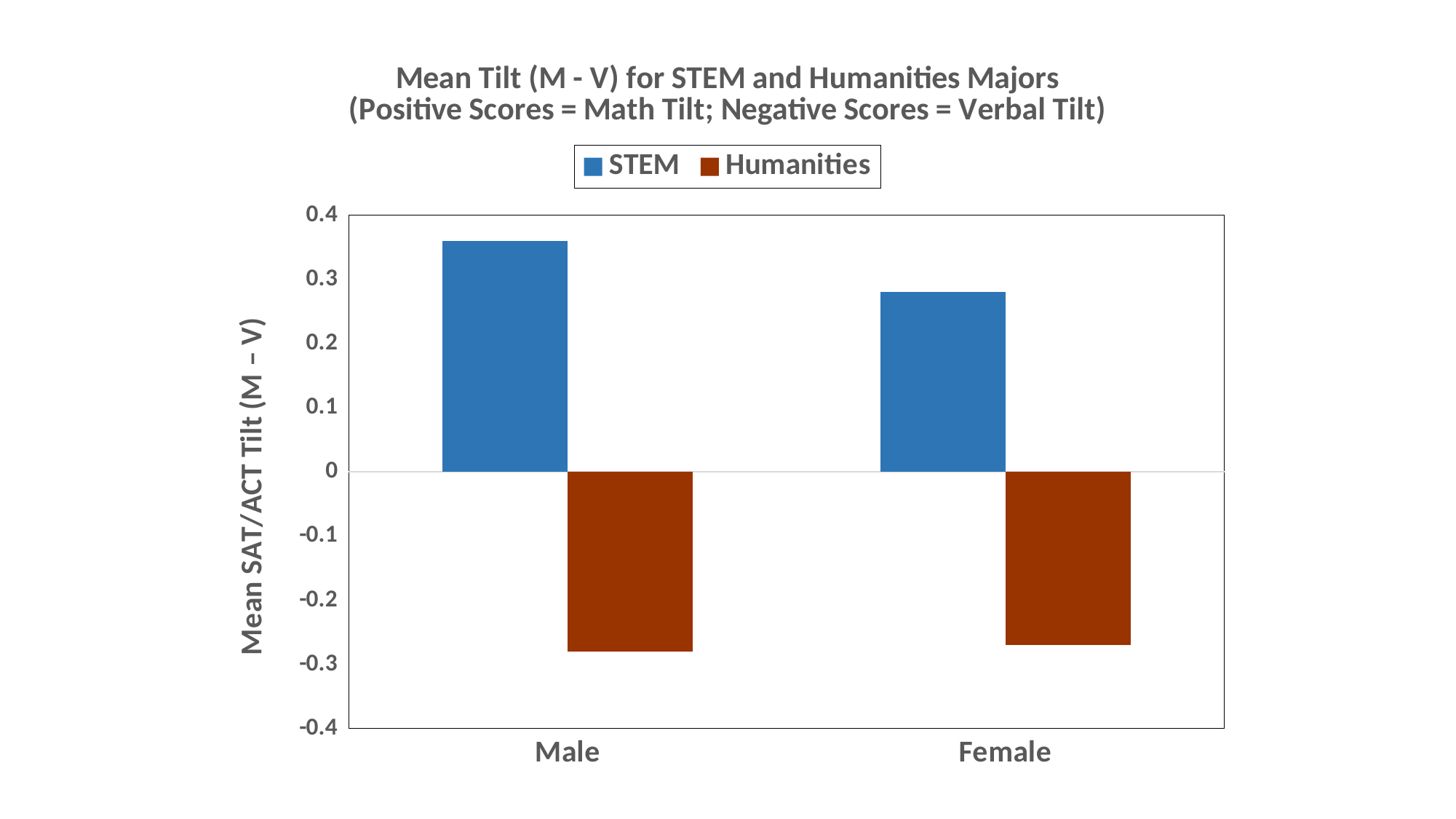

### Chart: Mean Tilt (M - V) for STEM and Humanities Majors
(Positive Scores = Math Tilt; Negative Scores = Verbal Tilt)

| Category | STEM | Humanities |
|---|---|---|
| Male | 0.36 | -0.28 |
| Female | 0.28 | -0.27 |